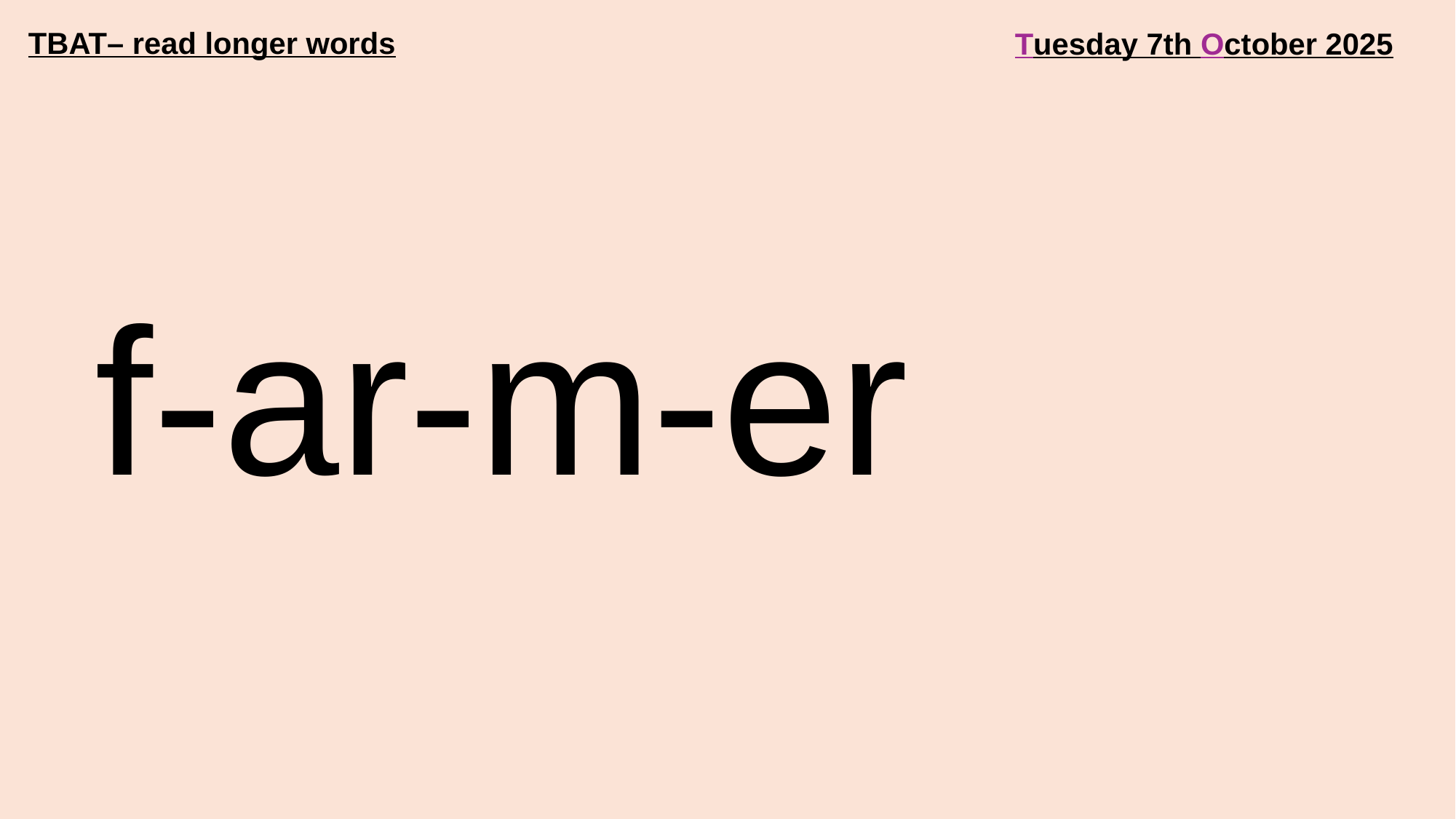

TBAT– read longer words
Tuesday 7th October 2025

f-ar-m-er